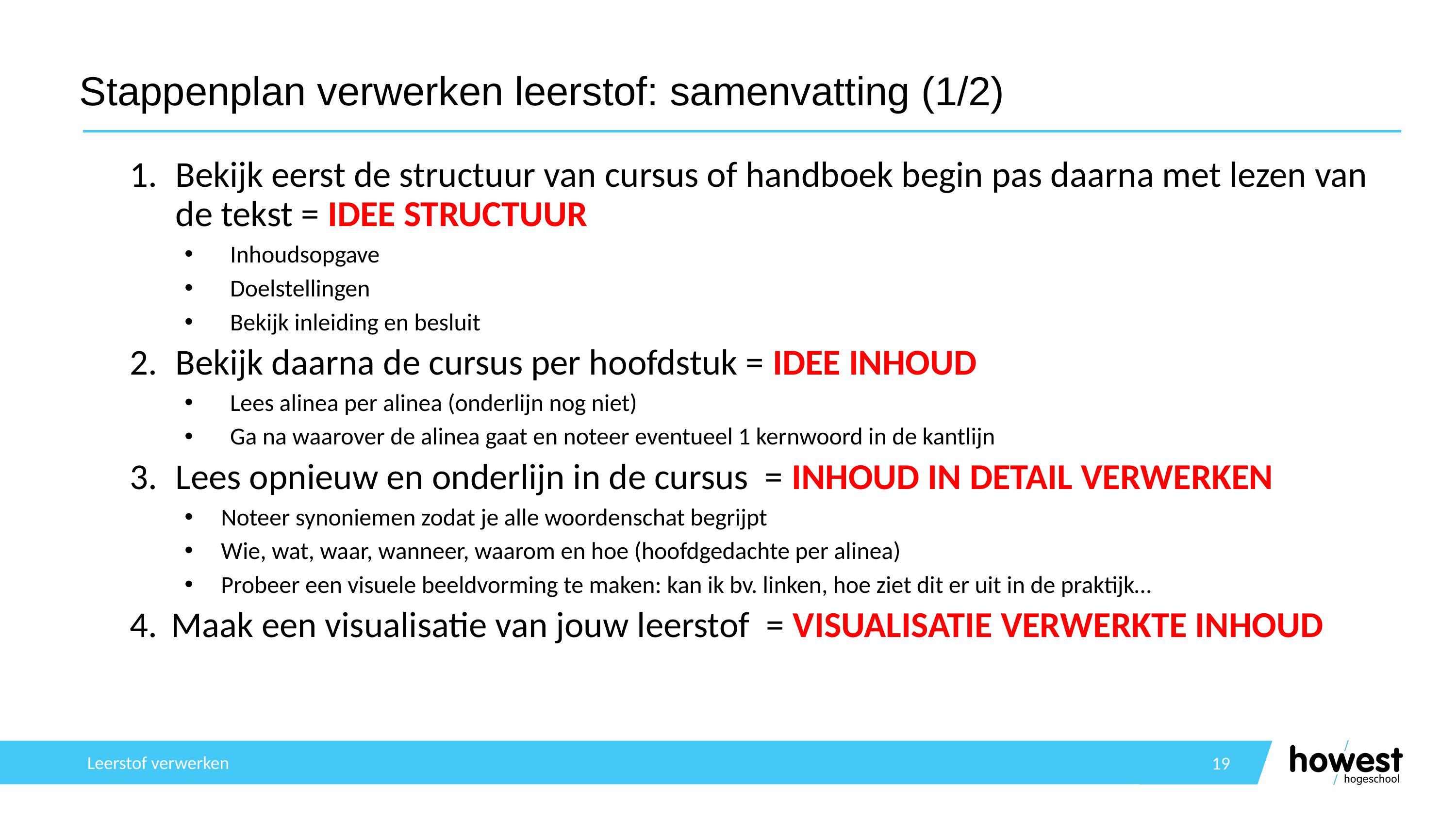

# Stappenplan verwerken leerstof: samenvatting (1/2)
Bekijk eerst de structuur van cursus of handboek begin pas daarna met lezen van de tekst = IDEE STRUCTUUR
Inhoudsopgave
Doelstellingen
Bekijk inleiding en besluit
Bekijk daarna de cursus per hoofdstuk = IDEE INHOUD
Lees alinea per alinea (onderlijn nog niet)
Ga na waarover de alinea gaat en noteer eventueel 1 kernwoord in de kantlijn
Lees opnieuw en onderlijn in de cursus  = INHOUD IN DETAIL VERWERKEN
Noteer synoniemen zodat je alle woordenschat begrijpt
Wie, wat, waar, wanneer, waarom en hoe (hoofdgedachte per alinea)
Probeer een visuele beeldvorming te maken: kan ik bv. linken, hoe ziet dit er uit in de praktijk…
Maak een visualisatie van jouw leerstof  = VISUALISATIE VERWERKTE INHOUD

Leerstof verwerken
19